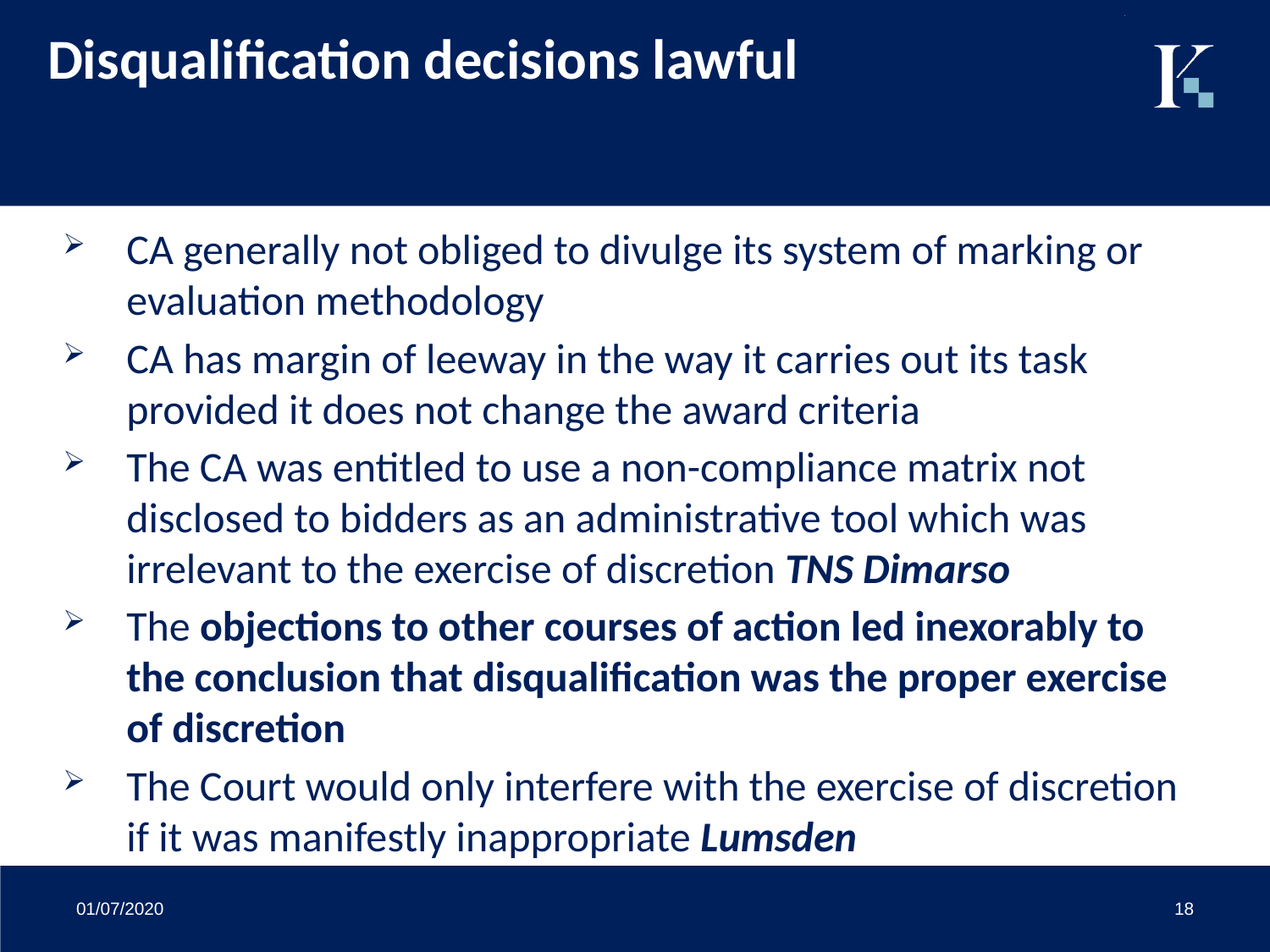

# Disqualification decisions lawful
CA generally not obliged to divulge its system of marking or evaluation methodology
CA has margin of leeway in the way it carries out its task provided it does not change the award criteria
The CA was entitled to use a non-compliance matrix not disclosed to bidders as an administrative tool which was irrelevant to the exercise of discretion TNS Dimarso
The objections to other courses of action led inexorably to the conclusion that disqualification was the proper exercise of discretion
The Court would only interfere with the exercise of discretion if it was manifestly inappropriate Lumsden
01/07/2020
18